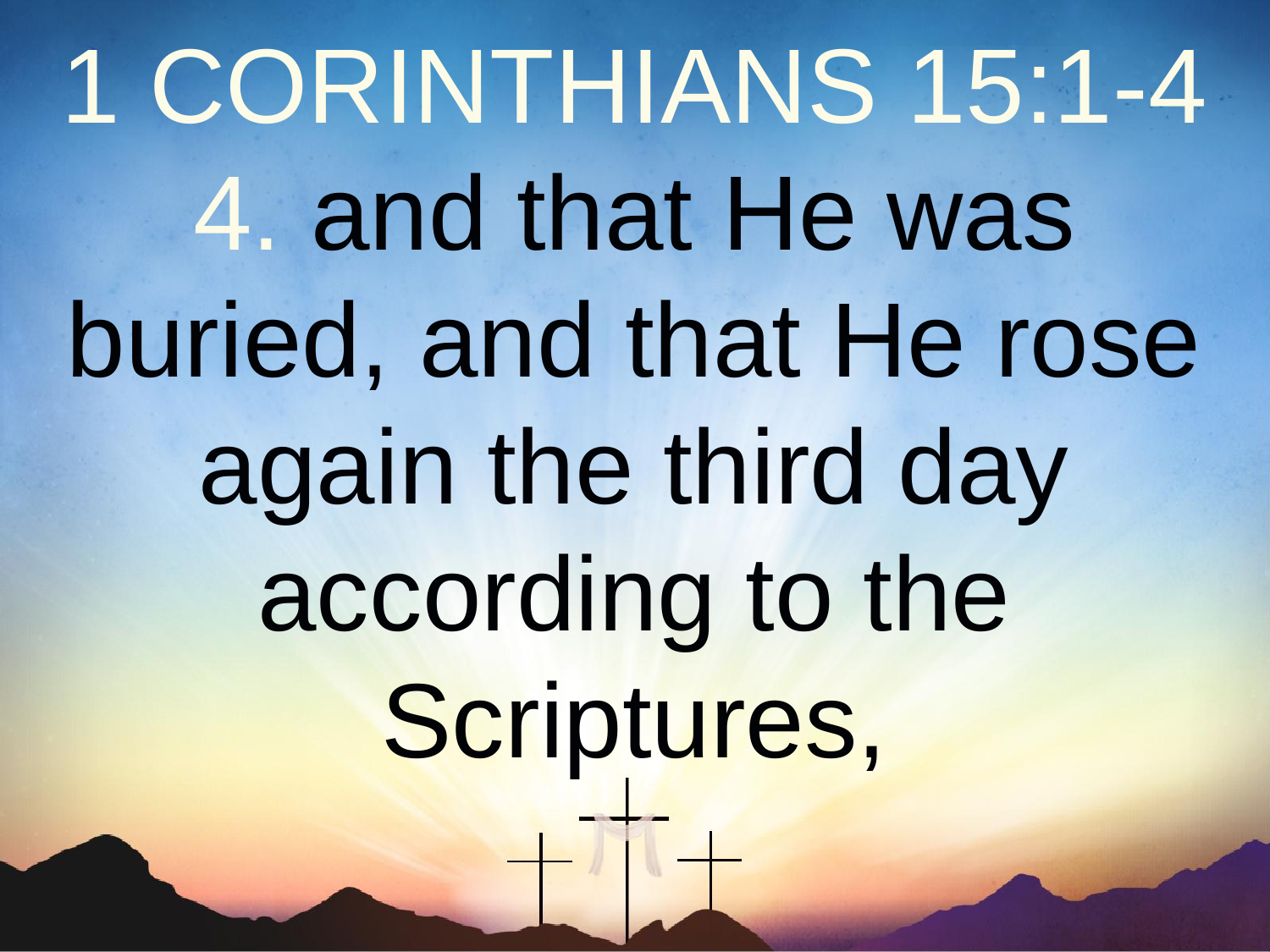

1 CORINTHIANS 15:1-4
4. and that He was buried, and that He rose again the third day according to the Scriptures,